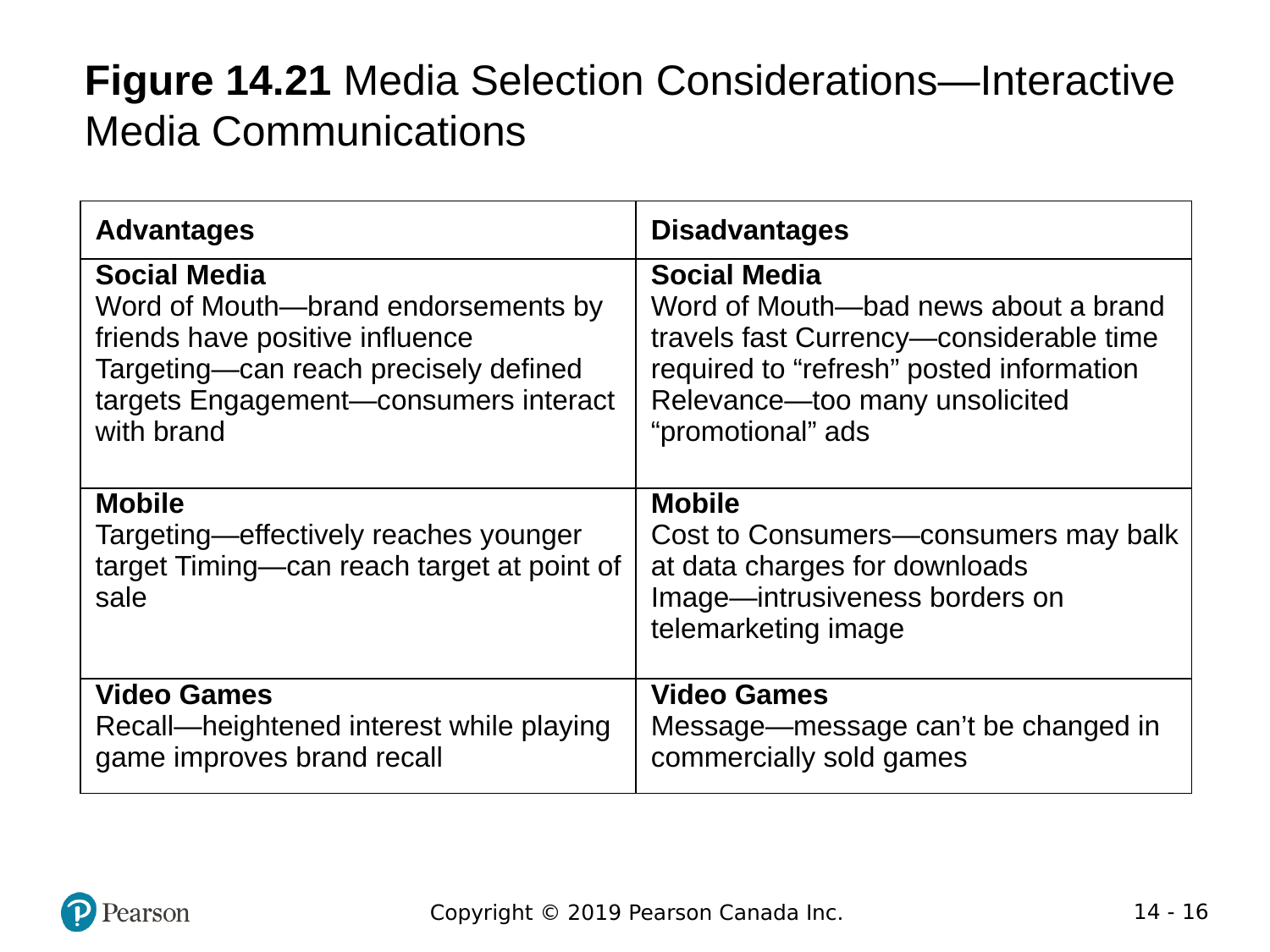

Figure 14.21 Media Selection Considerations—Interactive Media Communications
| Advantages | Disadvantages |
| --- | --- |
| Social Media Word of Mouth—brand endorsements by friends have positive influence Targeting—can reach precisely defined targets Engagement—consumers interact with brand | Social Media Word of Mouth—bad news about a brand travels fast Currency—considerable time required to “refresh” posted information Relevance—too many unsolicited “promotional” ads |
| Mobile Targeting—effectively reaches younger target Timing—can reach target at point of sale | Mobile Cost to Consumers—consumers may balk at data charges for downloads Image—intrusiveness borders on telemarketing image |
| Video Games Recall—heightened interest while playing game improves brand recall | Video Games Message—message can’t be changed in commercially sold games |